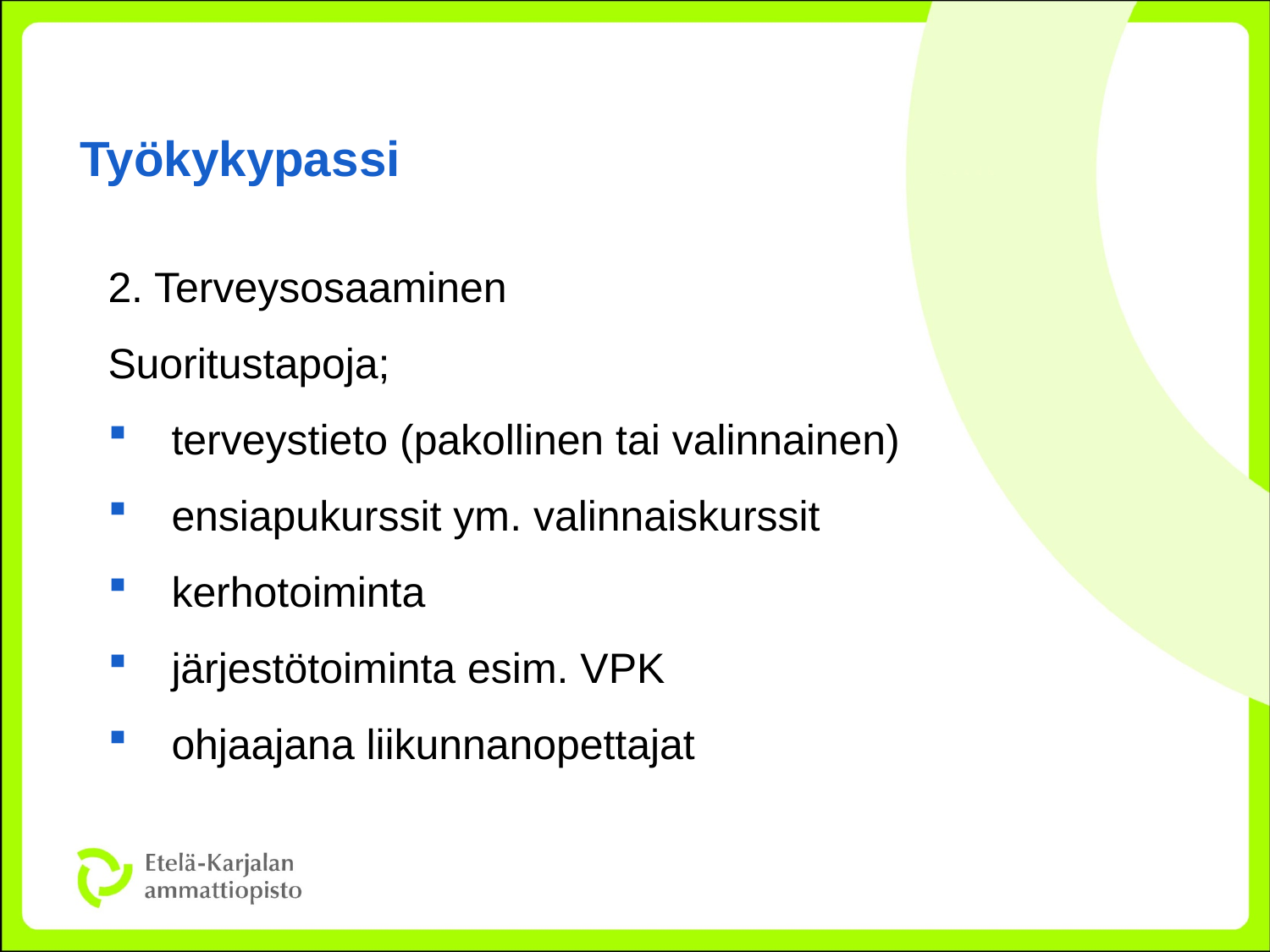

# Työkykypassi
2. Terveysosaaminen
Suoritustapoja;
terveystieto (pakollinen tai valinnainen)
ensiapukurssit ym. valinnaiskurssit
kerhotoiminta
järjestötoiminta esim. VPK
ohjaajana liikunnanopettajat